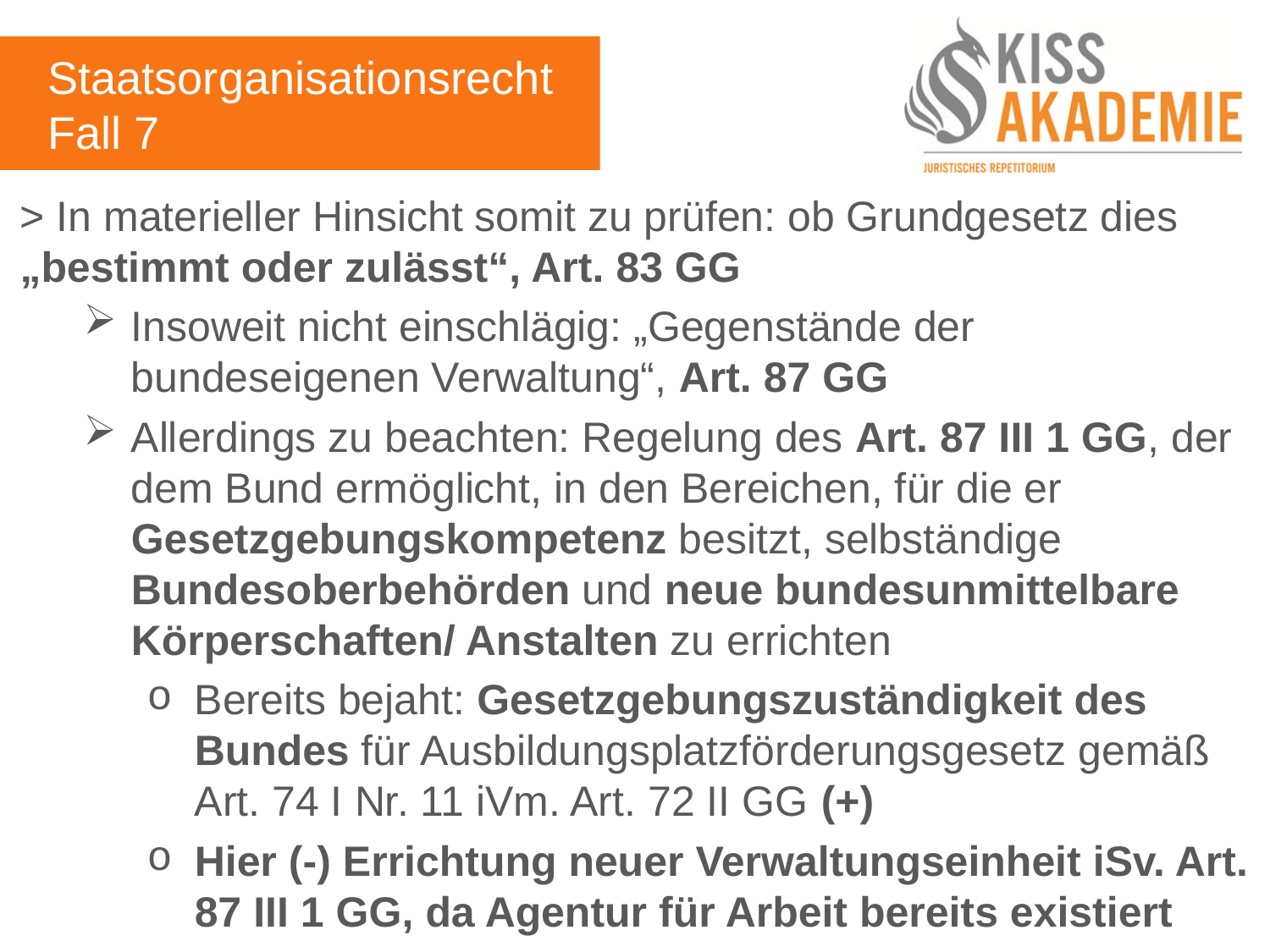

Staatsorganisationsrecht
Fall 7
> In materieller Hinsicht somit zu prüfen: ob Grundgesetz dies „bestimmt oder zulässt“, Art. 83 GG
Insoweit nicht einschlägig: „Gegenstände der bundeseigenen Verwaltung“, Art. 87 GG
Allerdings zu beachten: Regelung des Art. 87 III 1 GG, der dem Bund ermöglicht, in den Bereichen, für die er Gesetzgebungskompetenz besitzt, selbständige Bundesoberbehörden und neue bundesunmittelbare Körperschaften/ Anstalten zu errichten
Bereits bejaht: Gesetzgebungszuständigkeit des Bundes für Ausbildungsplatzförderungsgesetz gemäß Art. 74 I Nr. 11 iVm. Art. 72 II GG (+)
Hier (-) Errichtung neuer Verwaltungseinheit iSv. Art. 87 III 1 GG, da Agentur für Arbeit bereits existiert